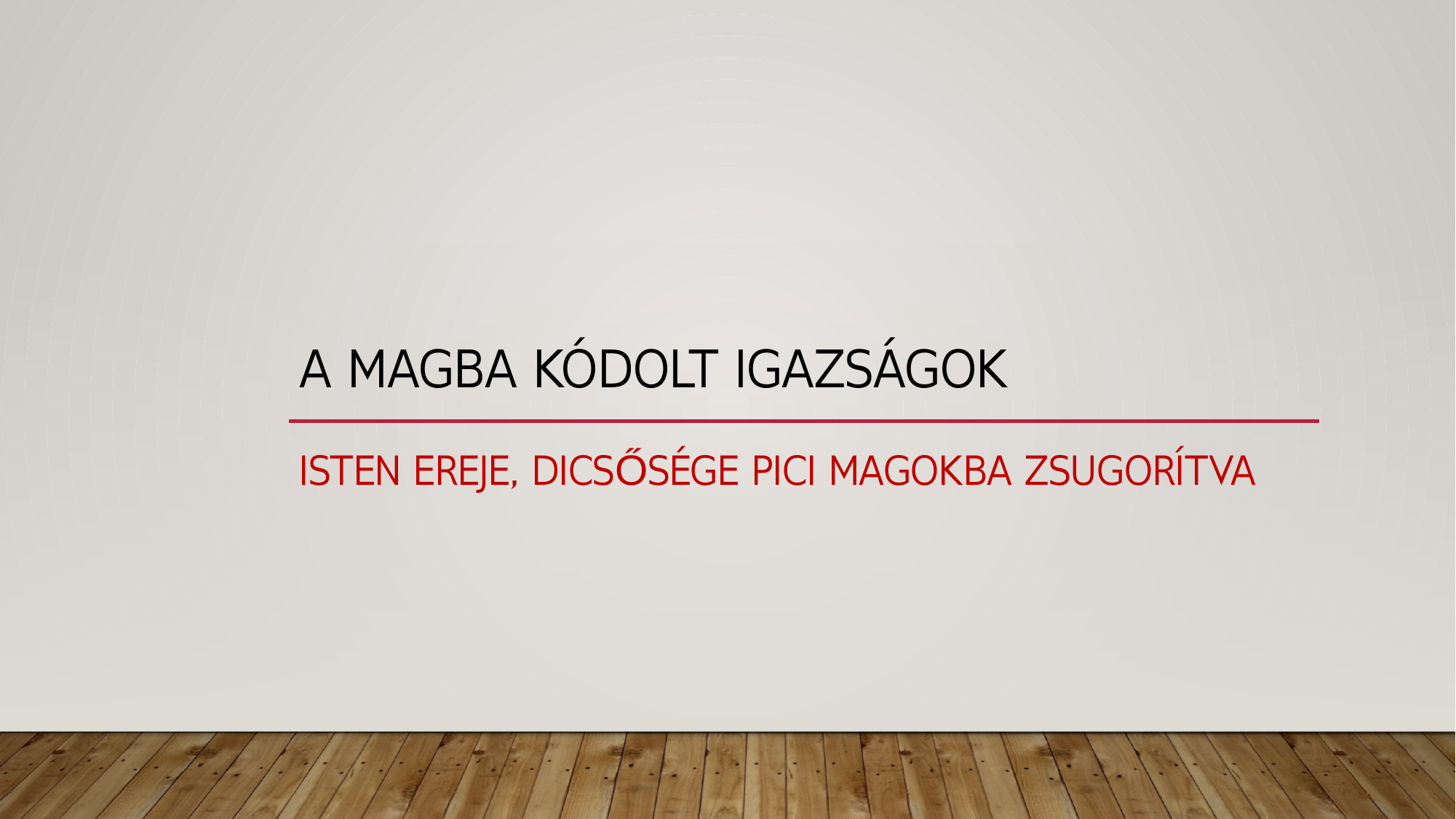

# A magba kódolt igazságok
Isten ereje, dicsősége pici magokba zsugorítva